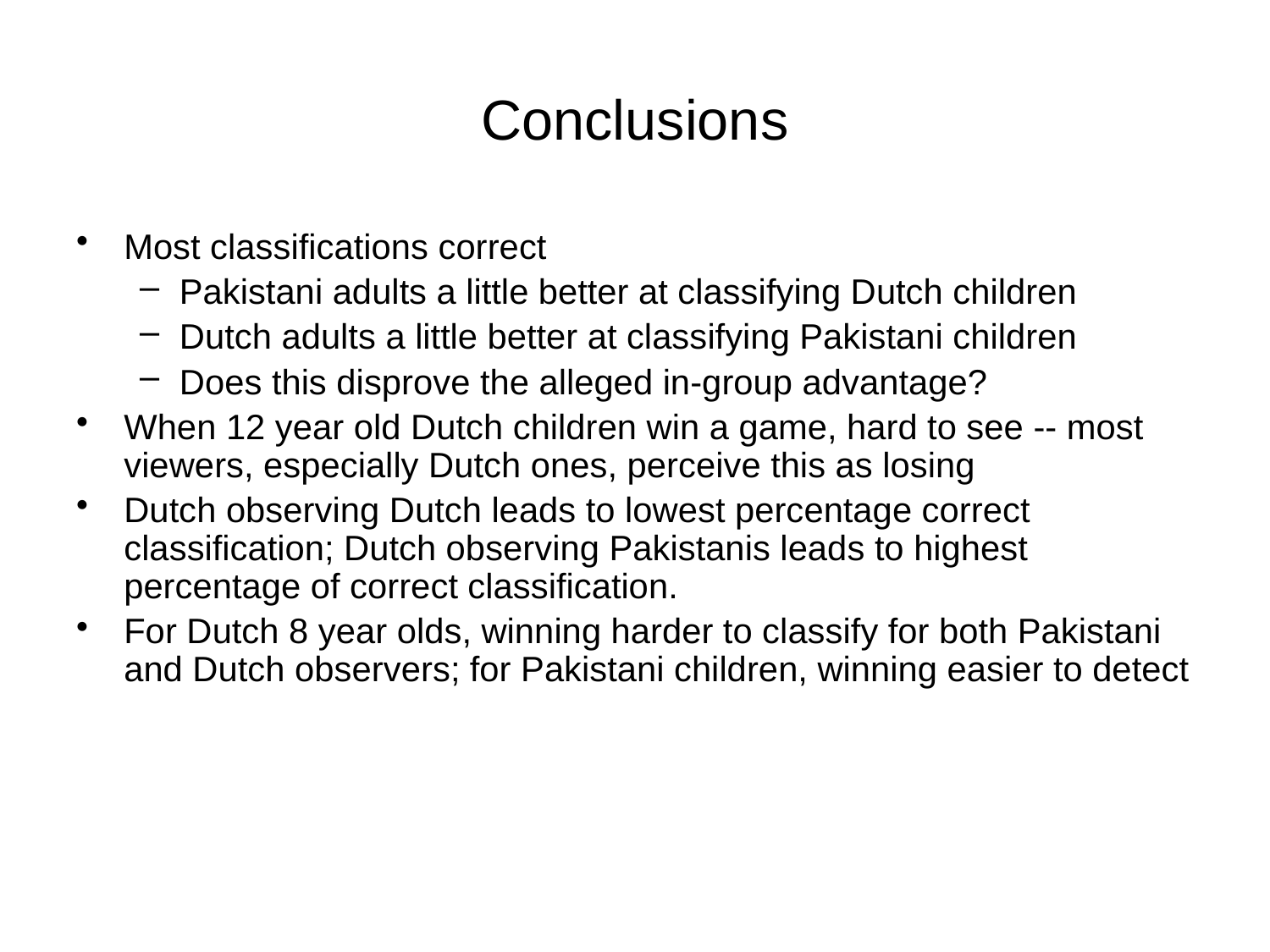

Conclusions
Most classifications correct
Pakistani adults a little better at classifying Dutch children
Dutch adults a little better at classifying Pakistani children
Does this disprove the alleged in-group advantage?
When 12 year old Dutch children win a game, hard to see -- most viewers, especially Dutch ones, perceive this as losing
Dutch observing Dutch leads to lowest percentage correct classification; Dutch observing Pakistanis leads to highest percentage of correct classification.
For Dutch 8 year olds, winning harder to classify for both Pakistani and Dutch observers; for Pakistani children, winning easier to detect